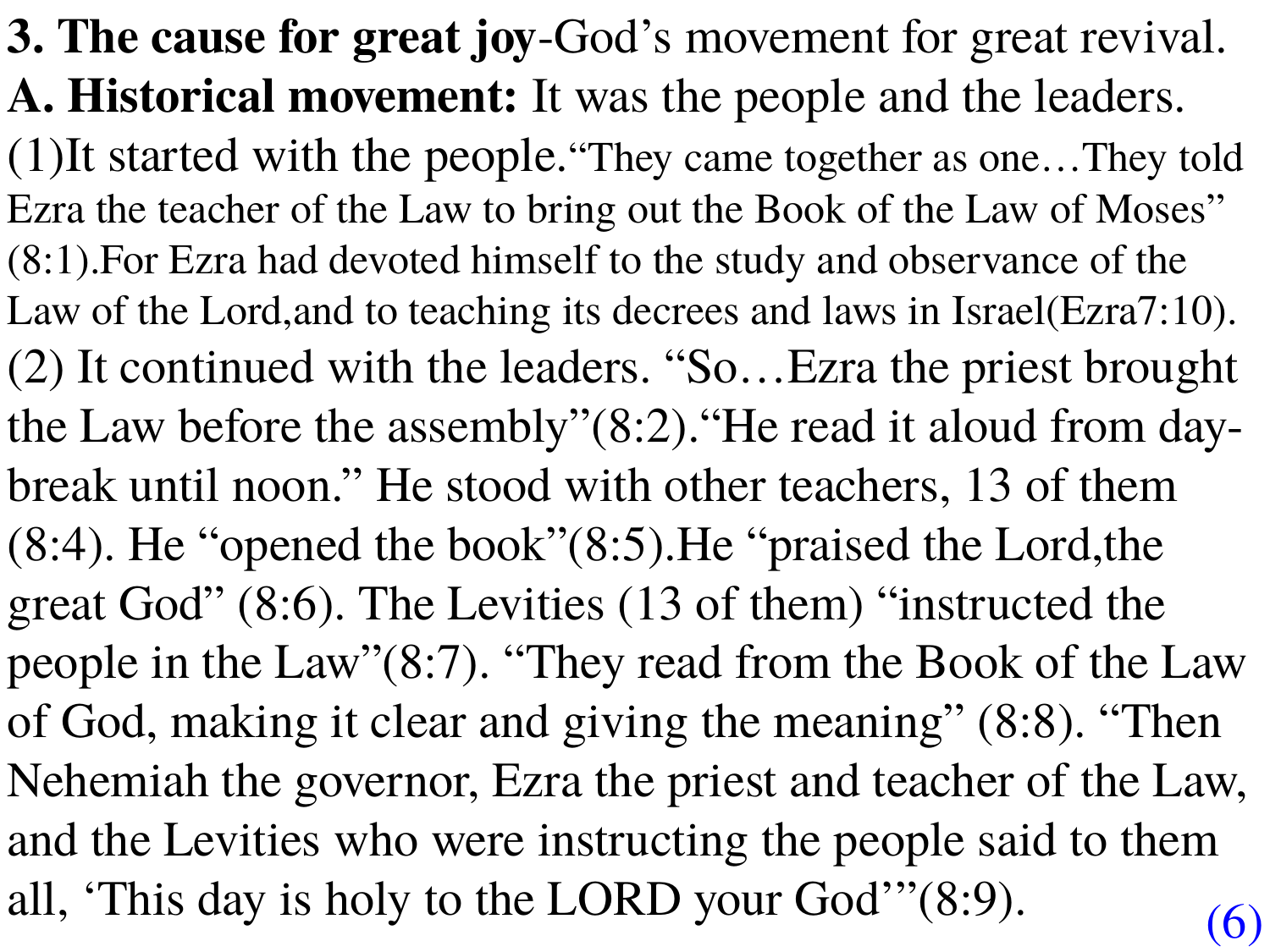

3. The cause for great joy-God’s movement for great revival.
A. Historical movement: It was the people and the leaders.
(1)It started with the people.“They came together as one…They told Ezra the teacher of the Law to bring out the Book of the Law of Moses”
(8:1).For Ezra had devoted himself to the study and observance of the Law of the Lord,and to teaching its decrees and laws in Israel(Ezra7:10).
(2) It continued with the leaders. “So…Ezra the priest brought the Law before the assembly”(8:2).“He read it aloud from day-break until noon.” He stood with other teachers, 13 of them (8:4). He “opened the book”(8:5).He “praised the Lord,the great God” (8:6). The Levities (13 of them) “instructed the people in the Law”(8:7). “They read from the Book of the Law of God, making it clear and giving the meaning” (8:8). “Then Nehemiah the governor, Ezra the priest and teacher of the Law, and the Levities who were instructing the people said to them all, ‘This day is holy to the LORD your God’”(8:9).

(6)